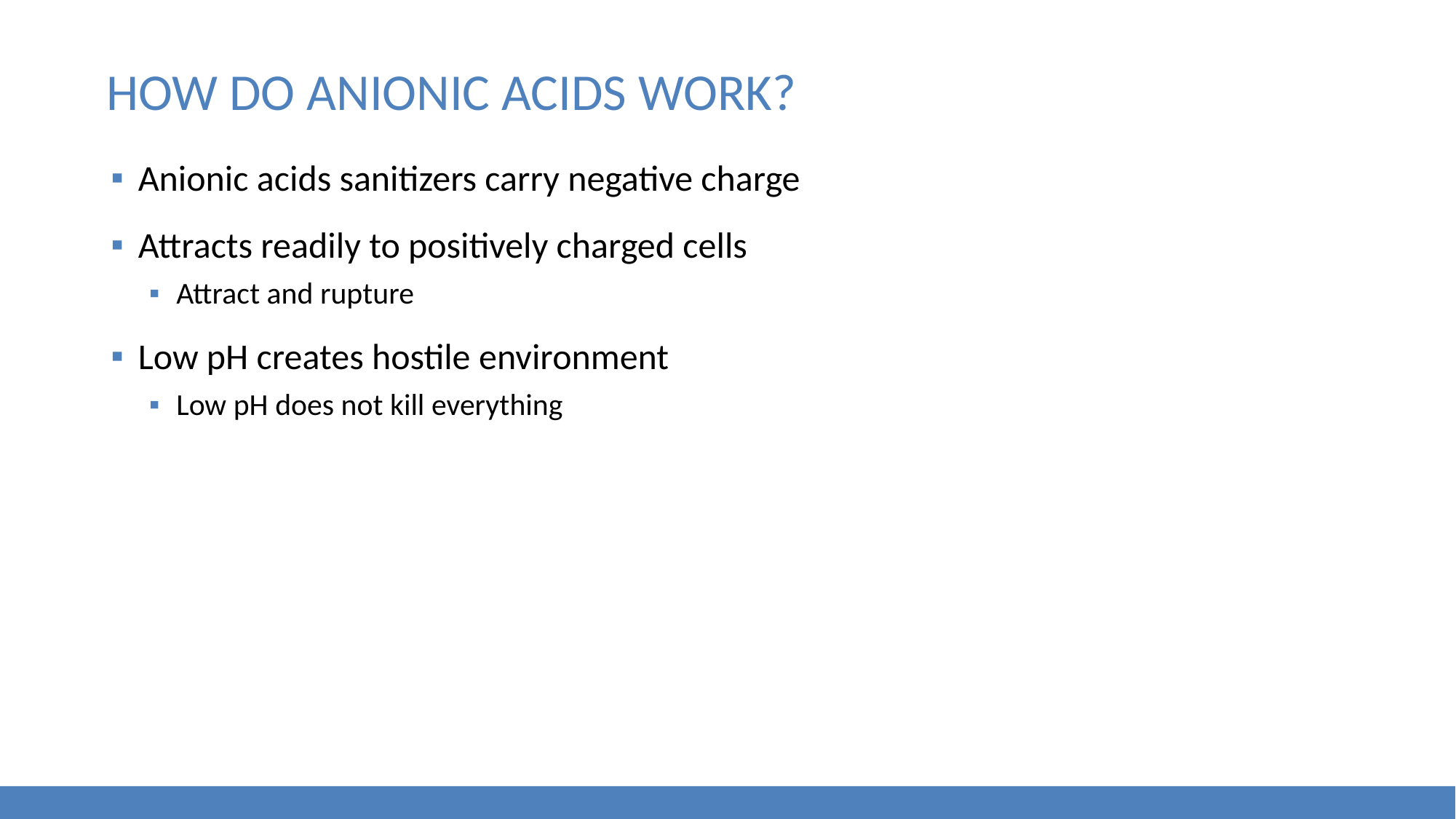

# How do anionic acids work?
Anionic acids sanitizers carry negative charge
Attracts readily to positively charged cells
Attract and rupture
Low pH creates hostile environment
Low pH does not kill everything